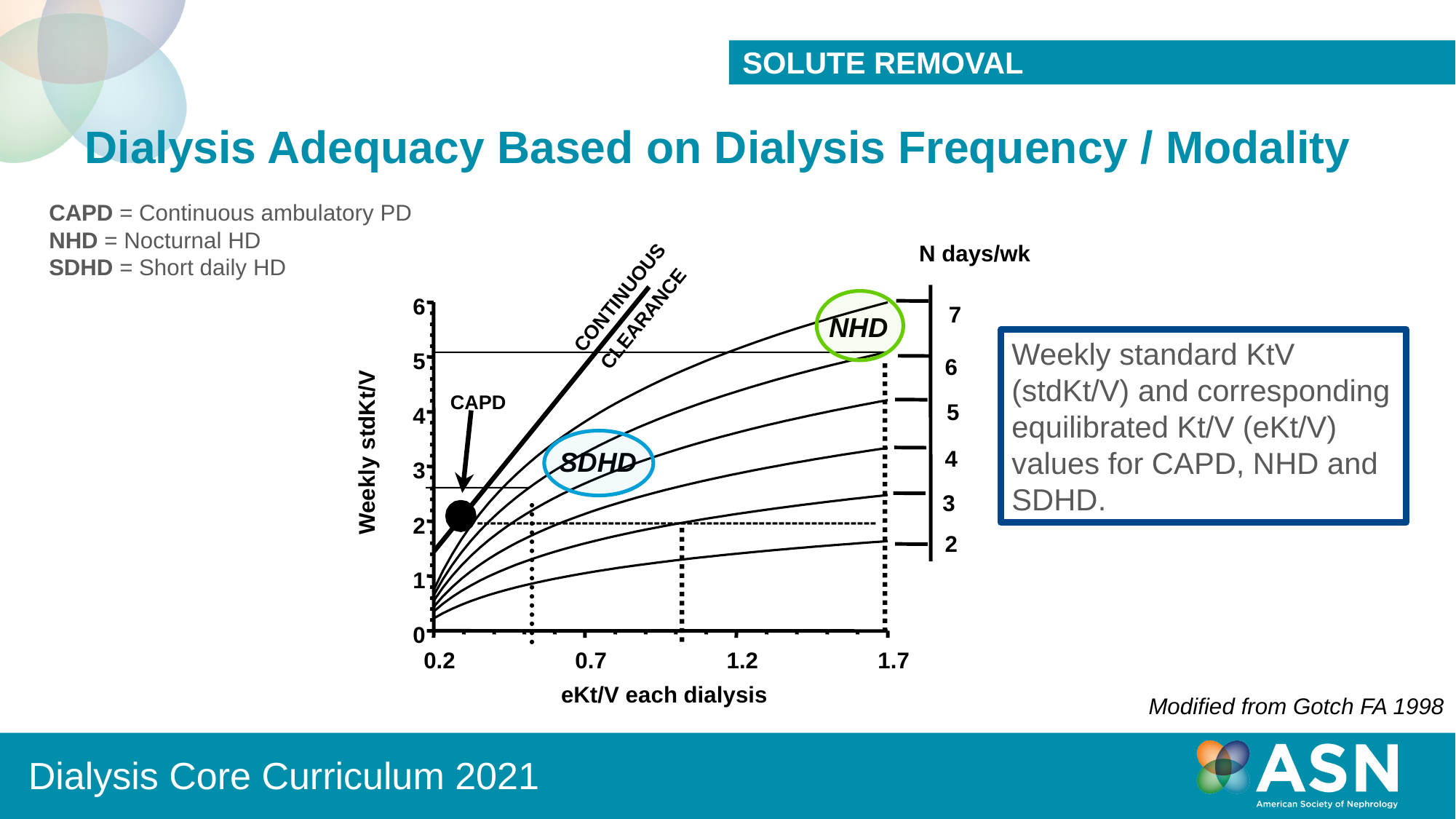

Solute Removal
# Dialysis Adequacy Based on Dialysis Frequency / Modality

N days/wk
CONTINUOUS

6
7

NHD
CLEARANCE

5

6

CAPD

5

4

Weekly stdKt/V
SDHD
4

3

3

-------------------------------------------------------------

2

2

1

0

0.2
0.7
1.2
1.7
eKt/V each dialysis
CAPD = Continuous ambulatory PD
NHD = Nocturnal HD
SDHD = Short daily HD

Weekly standard KtV (stdKt/V) and corresponding equilibrated Kt/V (eKt/V) values for CAPD, NHD and SDHD.

Modified from Gotch FA 1998
Dialysis Core Curriculum 2021